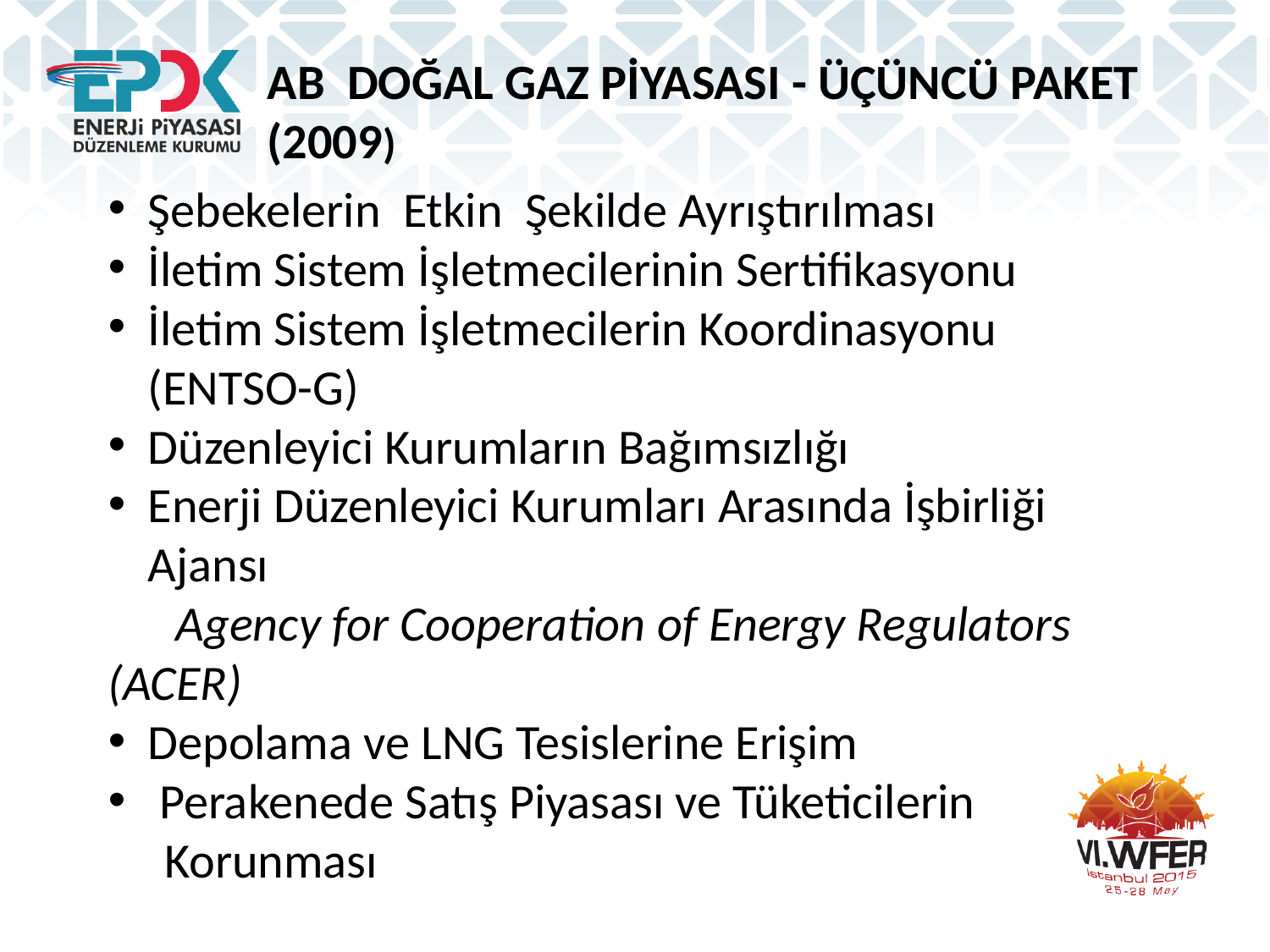

AB  DOĞAL GAZ PİYASASI - ÜÇÜNCÜ PAKET (2009)
Şebekelerin  Etkin  Şekilde Ayrıştırılması
İletim Sistem İşletmecilerinin Sertifikasyonu
İletim Sistem İşletmecilerin Koordinasyonu  (ENTSO-G)
Düzenleyici Kurumların Bağımsızlığı
Enerji Düzenleyici Kurumları Arasında İşbirliği Ajansı
      Agency for Cooperation of Energy Regulators (ACER)
Depolama ve LNG Tesislerine Erişim
 Perakenede Satış Piyasası ve Tüketicilerin
     Korunması